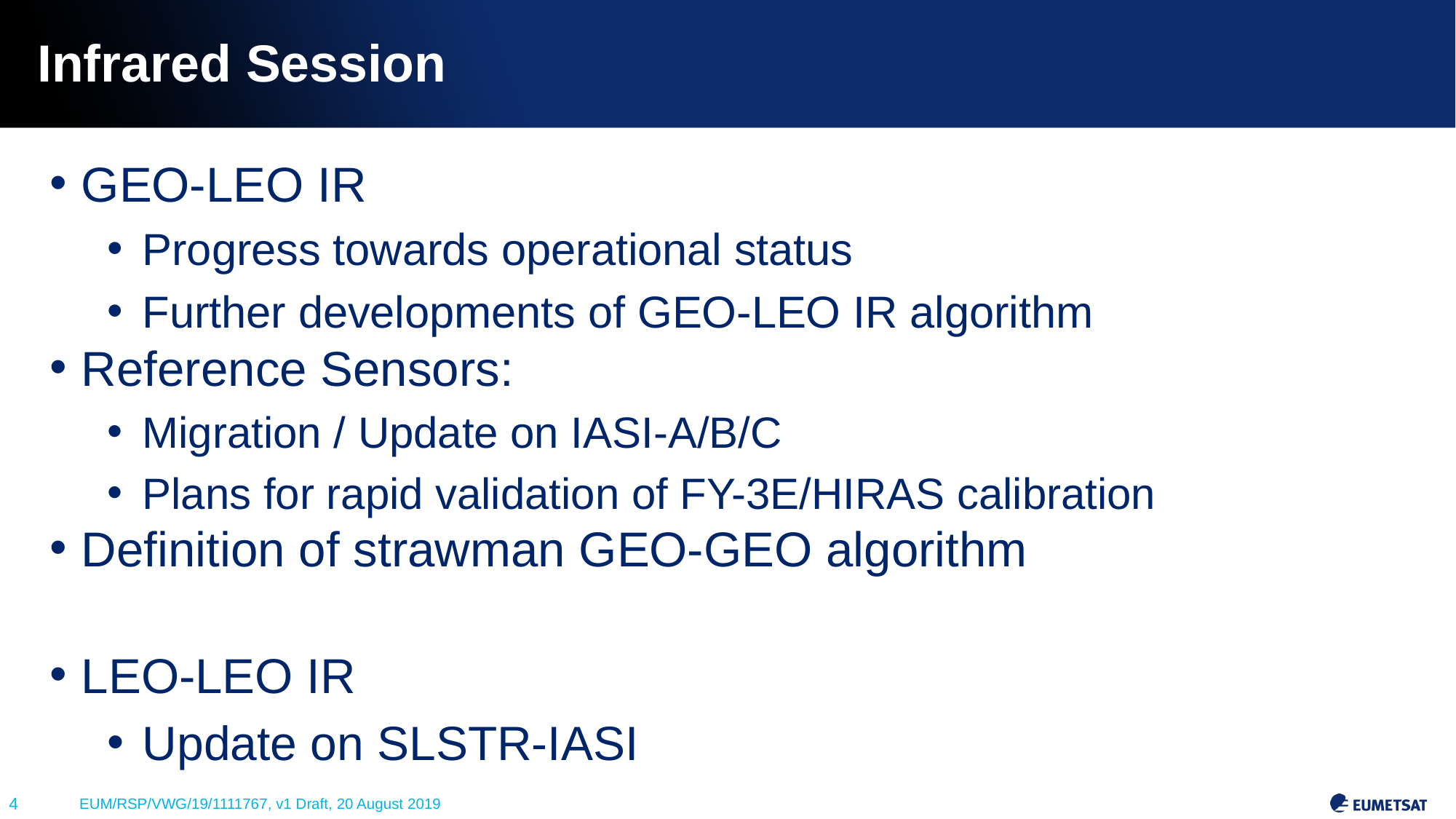

# Infrared Session
GEO-LEO IR
Progress towards operational status
Further developments of GEO-LEO IR algorithm
Reference Sensors:
Migration / Update on IASI-A/B/C
Plans for rapid validation of FY-3E/HIRAS calibration
Definition of strawman GEO-GEO algorithm

LEO-LEO IR
Update on SLSTR-IASI